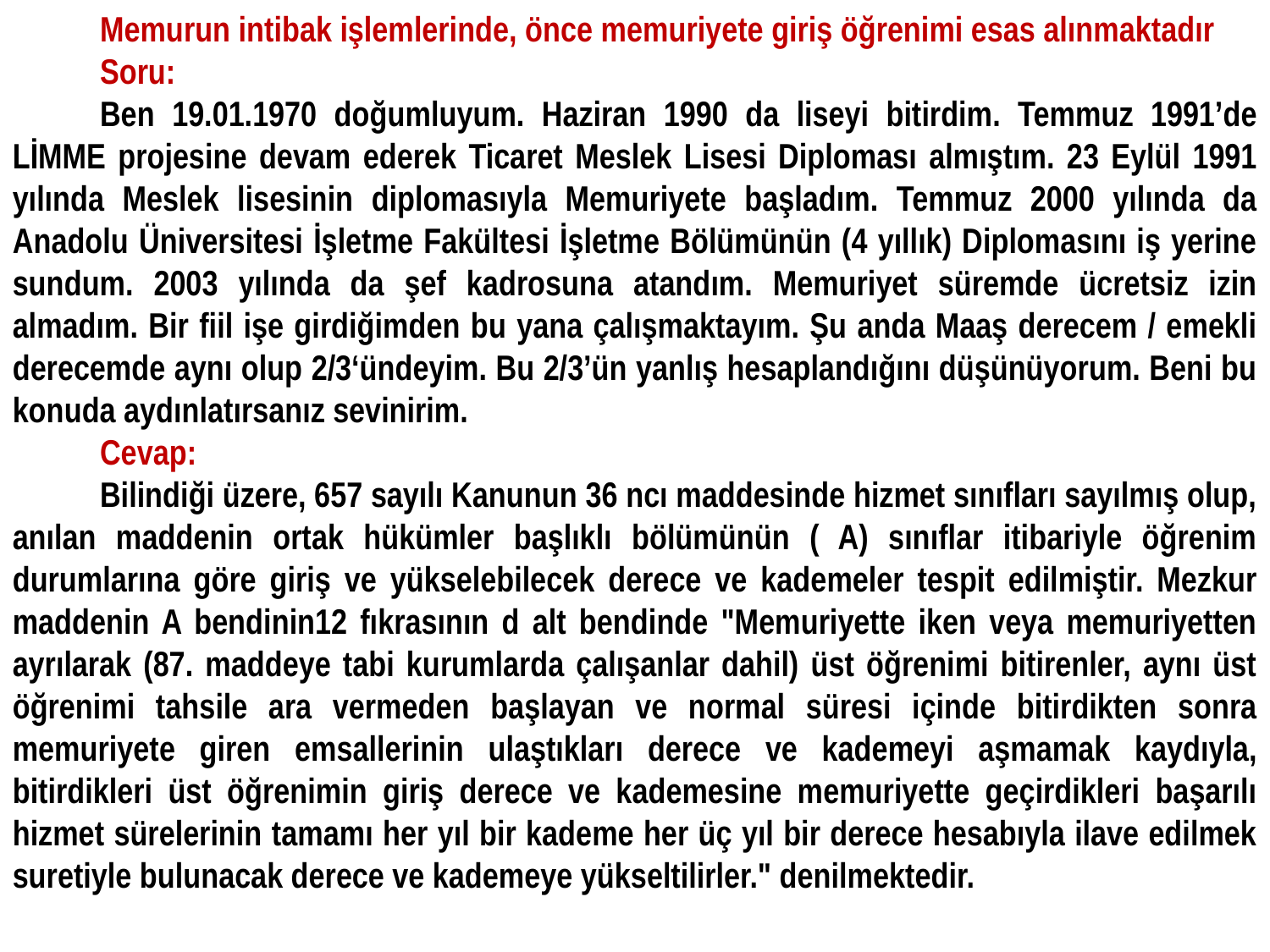

Memurun intibak işlemlerinde, önce memuriyete giriş öğrenimi esas alınmaktadır
Soru:
Ben 19.01.1970 doğumluyum. Haziran 1990 da liseyi bitirdim. Temmuz 1991’de LİMME projesine devam ederek Ticaret Meslek Lisesi Diploması almıştım. 23 Eylül 1991 yılında Meslek lisesinin diplomasıyla Memuriyete başladım. Temmuz 2000 yılında da Anadolu Üniversitesi İşletme Fakültesi İşletme Bölümünün (4 yıllık) Diplomasını iş yerine sundum. 2003 yılında da şef kadrosuna atandım. Memuriyet süremde ücretsiz izin almadım. Bir fiil işe girdiğimden bu yana çalışmaktayım. Şu anda Maaş derecem / emekli derecemde aynı olup 2/3‘ündeyim. Bu 2/3’ün yanlış hesaplandığını düşünüyorum. Beni bu konuda aydınlatırsanız sevinirim.
Cevap:
Bilindiği üzere, 657 sayılı Kanunun 36 ncı maddesinde hizmet sınıfları sayılmış olup, anılan maddenin ortak hükümler başlıklı bölümünün ( A) sınıflar itibariyle öğrenim durumlarına göre giriş ve yükselebilecek derece ve kademeler tespit edilmiştir. Mezkur maddenin A bendinin12 fıkrasının d alt bendinde "Memuriyette iken veya memuriyetten ayrılarak (87. maddeye tabi kurumlarda çalışanlar dahil) üst öğrenimi bitirenler, aynı üst öğrenimi tahsile ara vermeden başlayan ve normal süresi içinde bitirdikten sonra memuriyete giren emsallerinin ulaştıkları derece ve kademeyi aşmamak kaydıyla, bitirdikleri üst öğrenimin giriş derece ve kademesine memuriyette geçirdikleri başarılı hizmet sürelerinin tamamı her yıl bir kademe her üç yıl bir derece hesabıyla ilave edilmek suretiyle bulunacak derece ve kademeye yükseltilirler." denilmektedir.